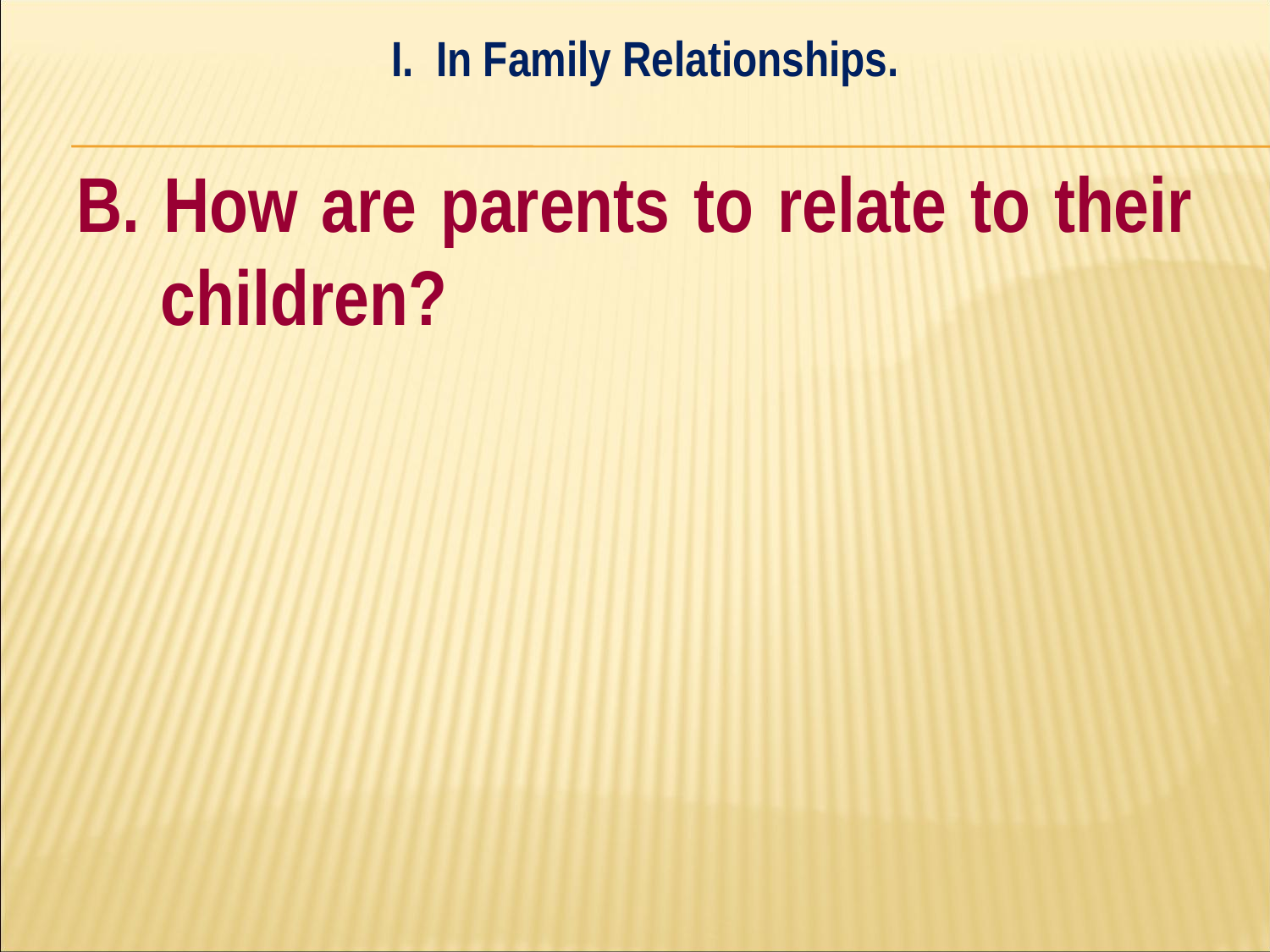

I.  In Family Relationships.
#
B. How are parents to relate to their children?